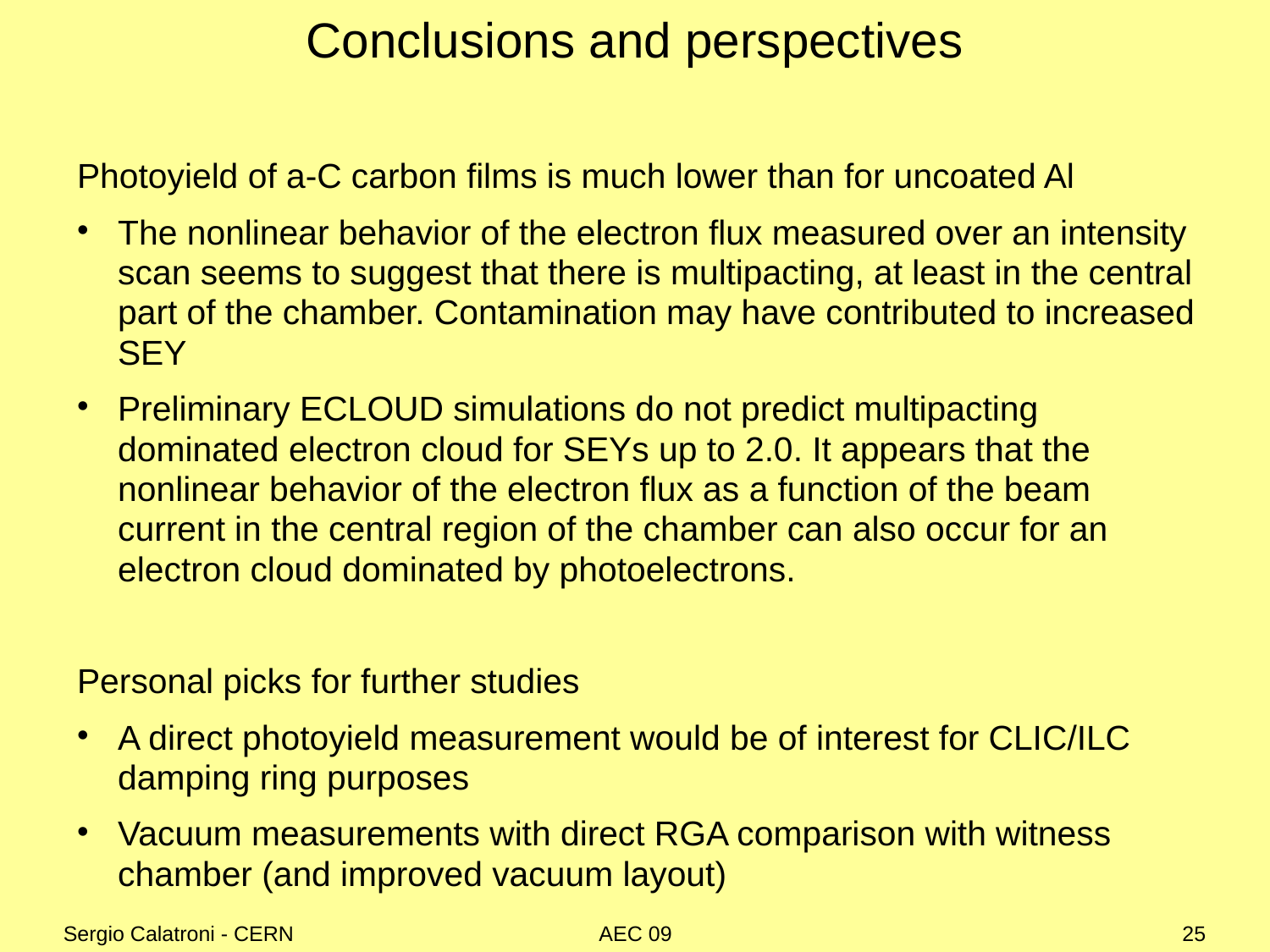

# Conclusions and perspectives

Photoyield of a-C carbon films is much lower than for uncoated Al
The nonlinear behavior of the electron flux measured over an intensity scan seems to suggest that there is multipacting, at least in the central part of the chamber. Contamination may have contributed to increased SEY
Preliminary ECLOUD simulations do not predict multipacting dominated electron cloud for SEYs up to 2.0. It appears that the nonlinear behavior of the electron flux as a function of the beam current in the central region of the chamber can also occur for an electron cloud dominated by photoelectrons.

Personal picks for further studies
A direct photoyield measurement would be of interest for CLIC/ILC damping ring purposes
Vacuum measurements with direct RGA comparison with witness chamber (and improved vacuum layout)
Sergio Calatroni - CERN
AEC 09
25